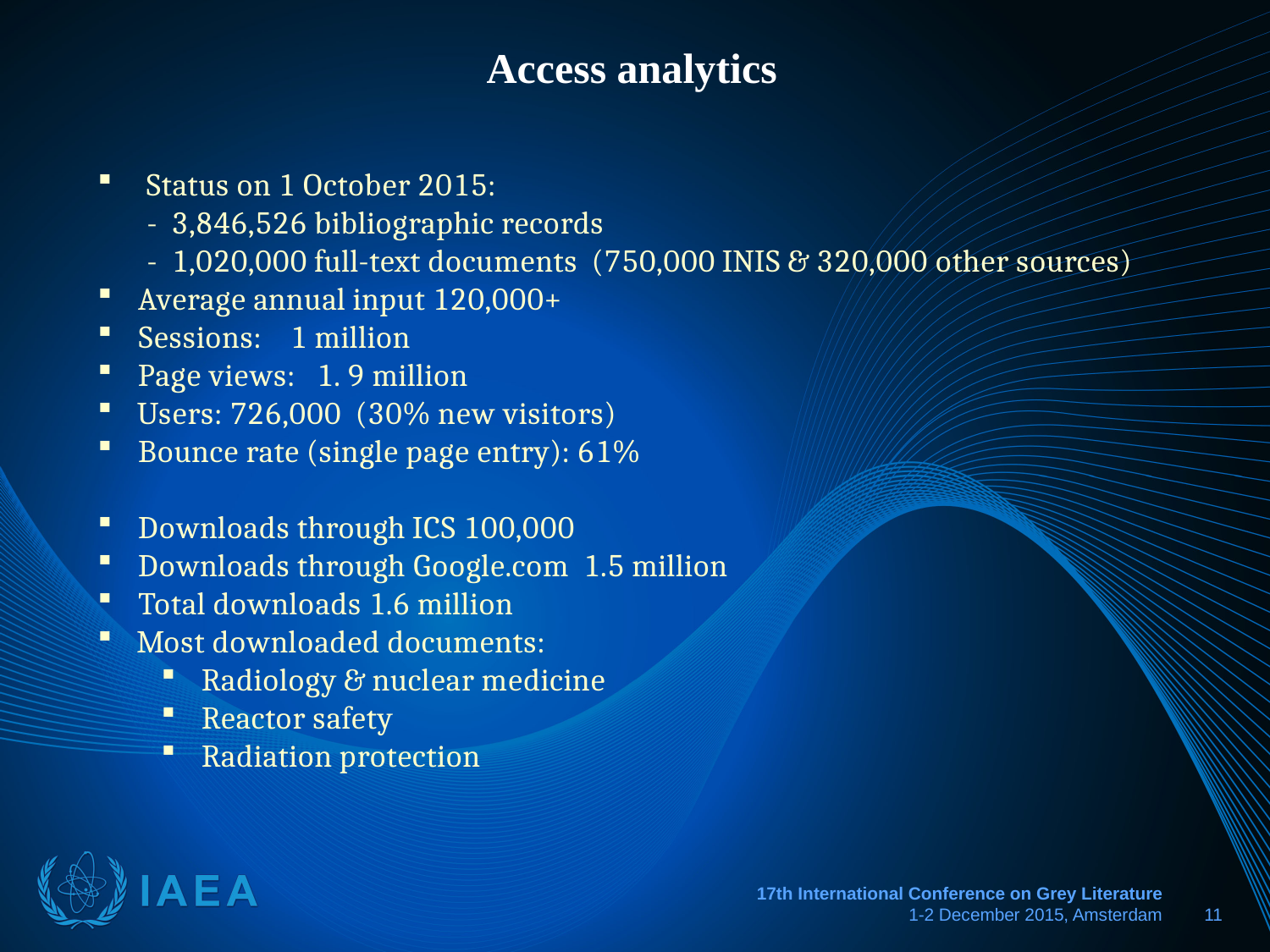

# Access analytics
Status on 1 October 2015:
       -  3,846,526 bibliographic records
       -  1,020,000 full-text documents  (750,000 INIS & 320,000 other sources)
Average annual input 120,000+
Sessions:    1 million
Page views:   1. 9 million
Users: 726,000  (30% new visitors)
Bounce rate (single page entry): 61%

Downloads through ICS 100,000
Downloads through Google.com  1.5 million
Total downloads 1.6 million
Most downloaded documents:
Radiology & nuclear medicine
Reactor safety
Radiation protection
17th International Conference on Grey Literature
1-2 December 2015, Amsterdam

11